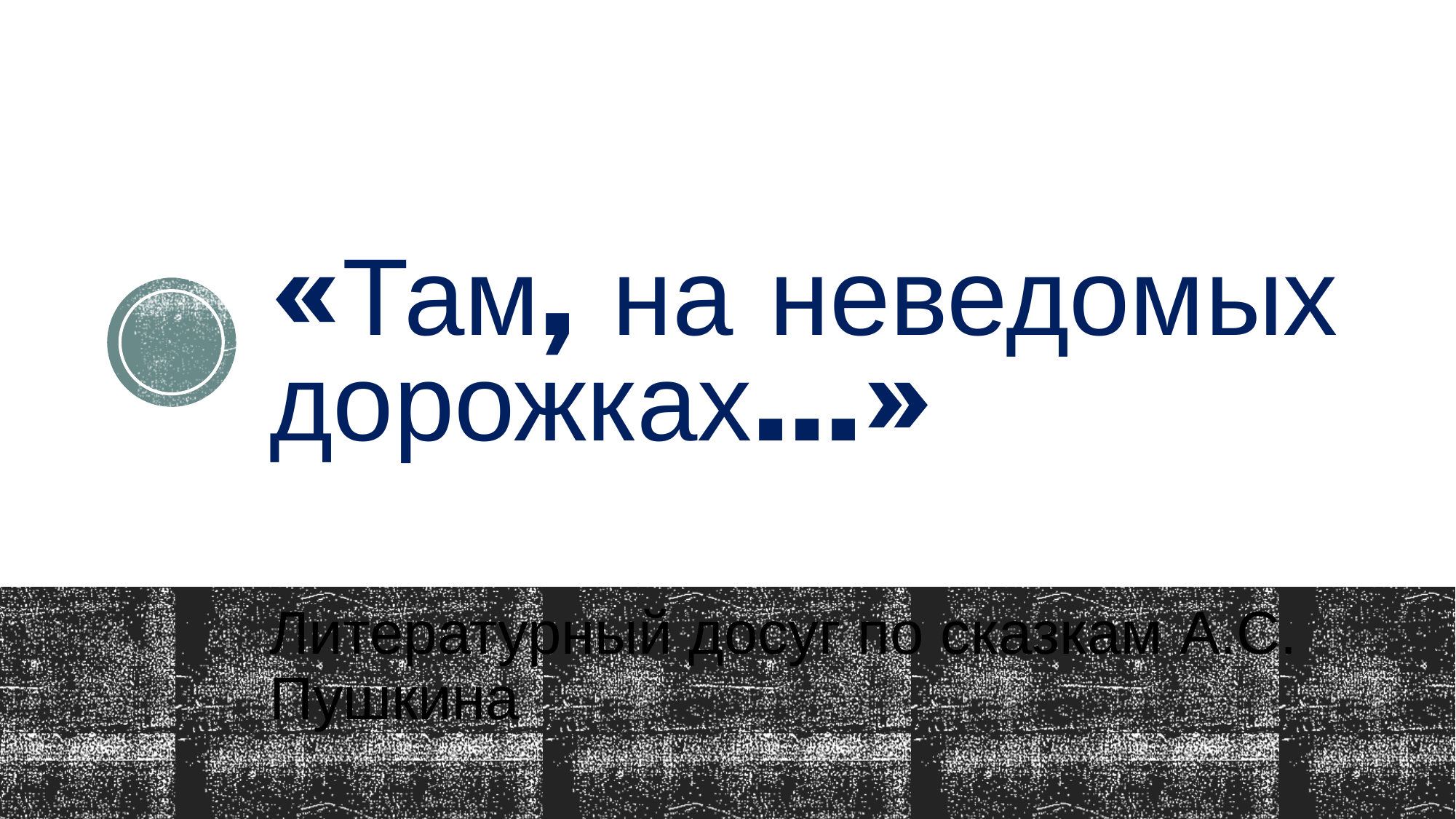

# «Там, на неведомых дорожках...»
Литературный досуг по сказкам А.С. Пушкина